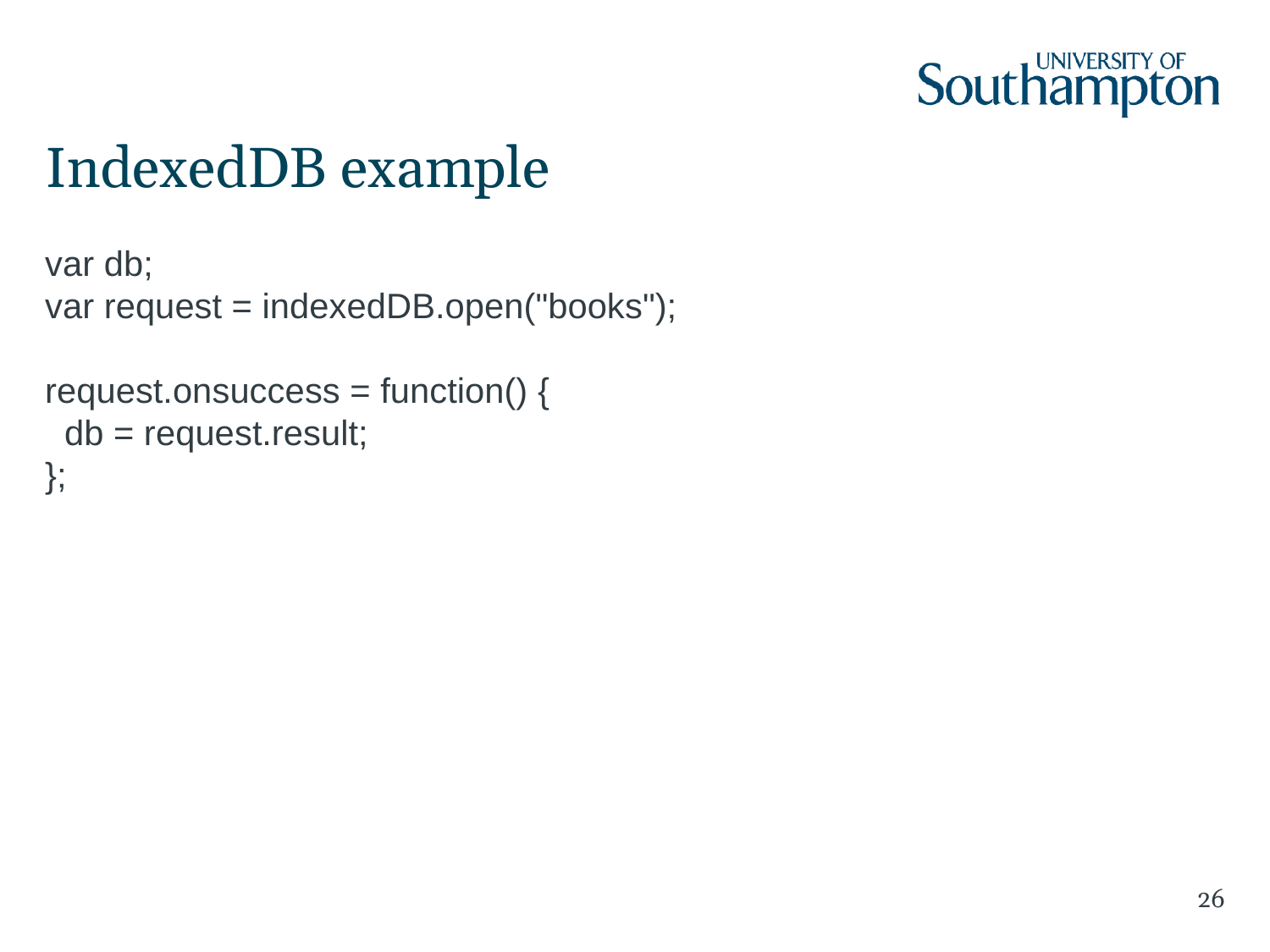

# IndexedDB example
var db;
var request = indexedDB.open("books");
request.onsuccess = function() {
  db = request.result;
};
26